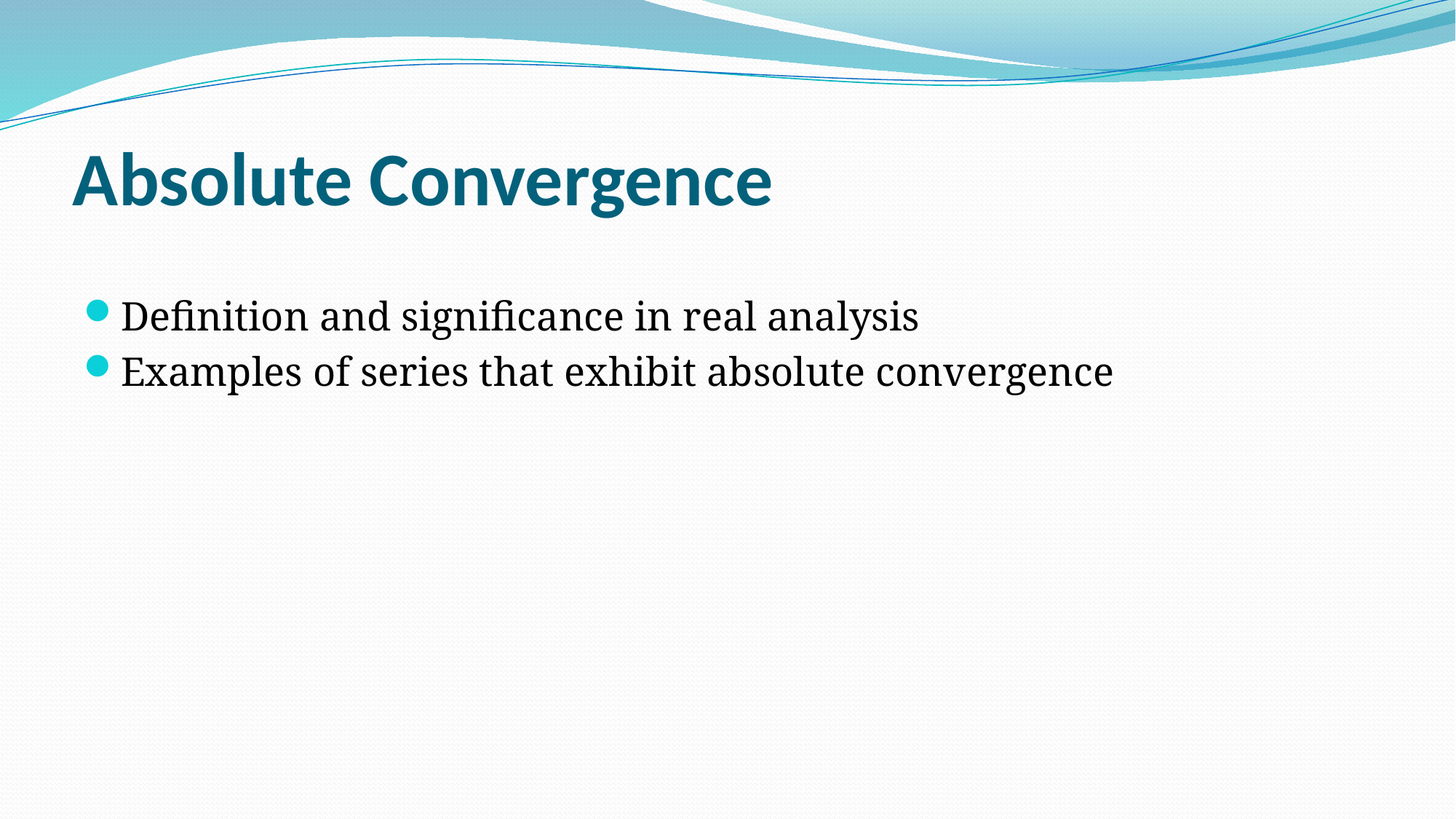

# Absolute Convergence

Definition and significance in real analysis
Examples of series that exhibit absolute convergence